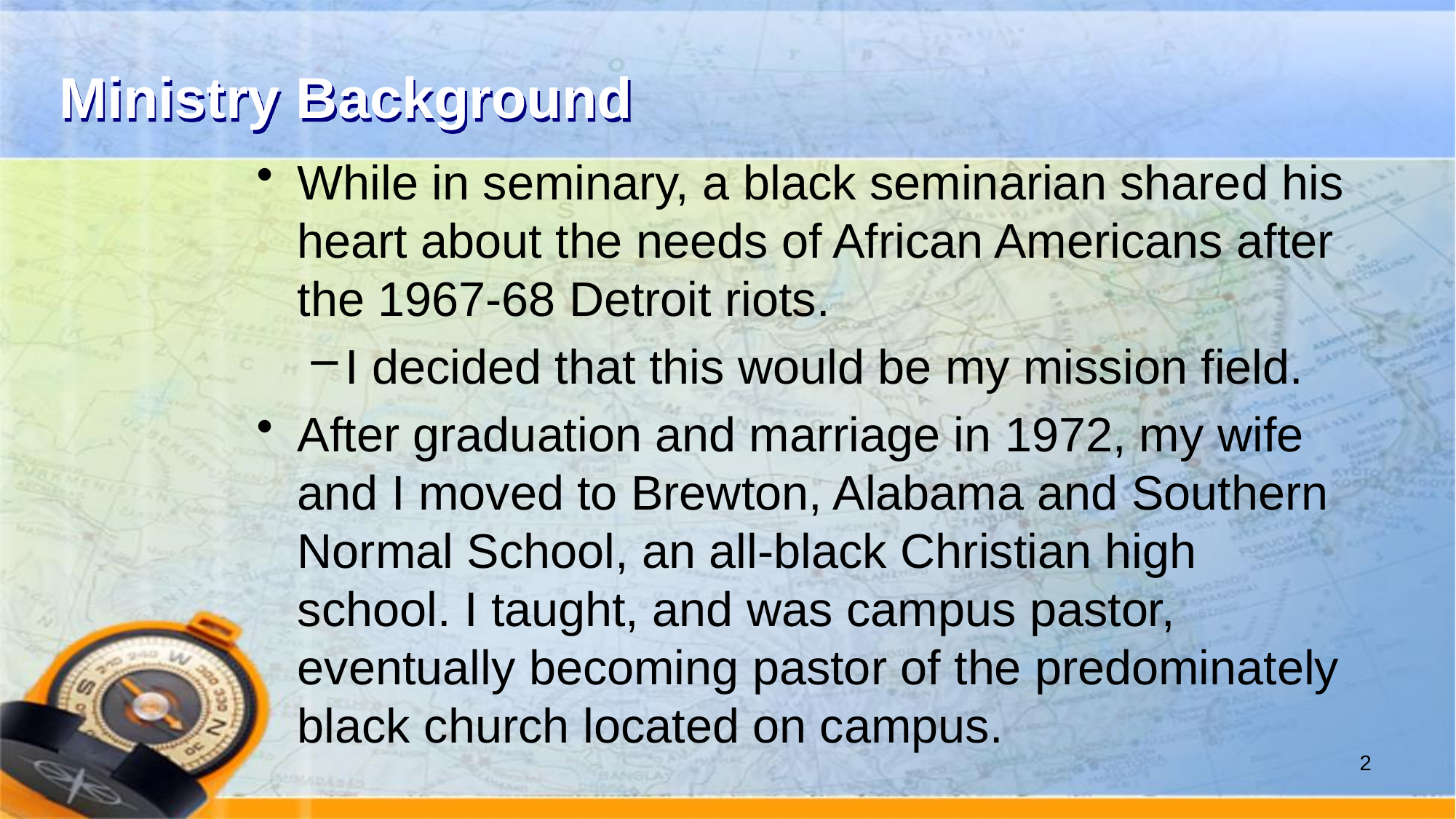

# Ministry Background
While in seminary, a black seminarian shared his heart about the needs of African Americans after the 1967-68 Detroit riots.
I decided that this would be my mission field.
After graduation and marriage in 1972, my wife and I moved to Brewton, Alabama and Southern Normal School, an all-black Christian high school. I taught, and was campus pastor, eventually becoming pastor of the predominately black church located on campus.
2